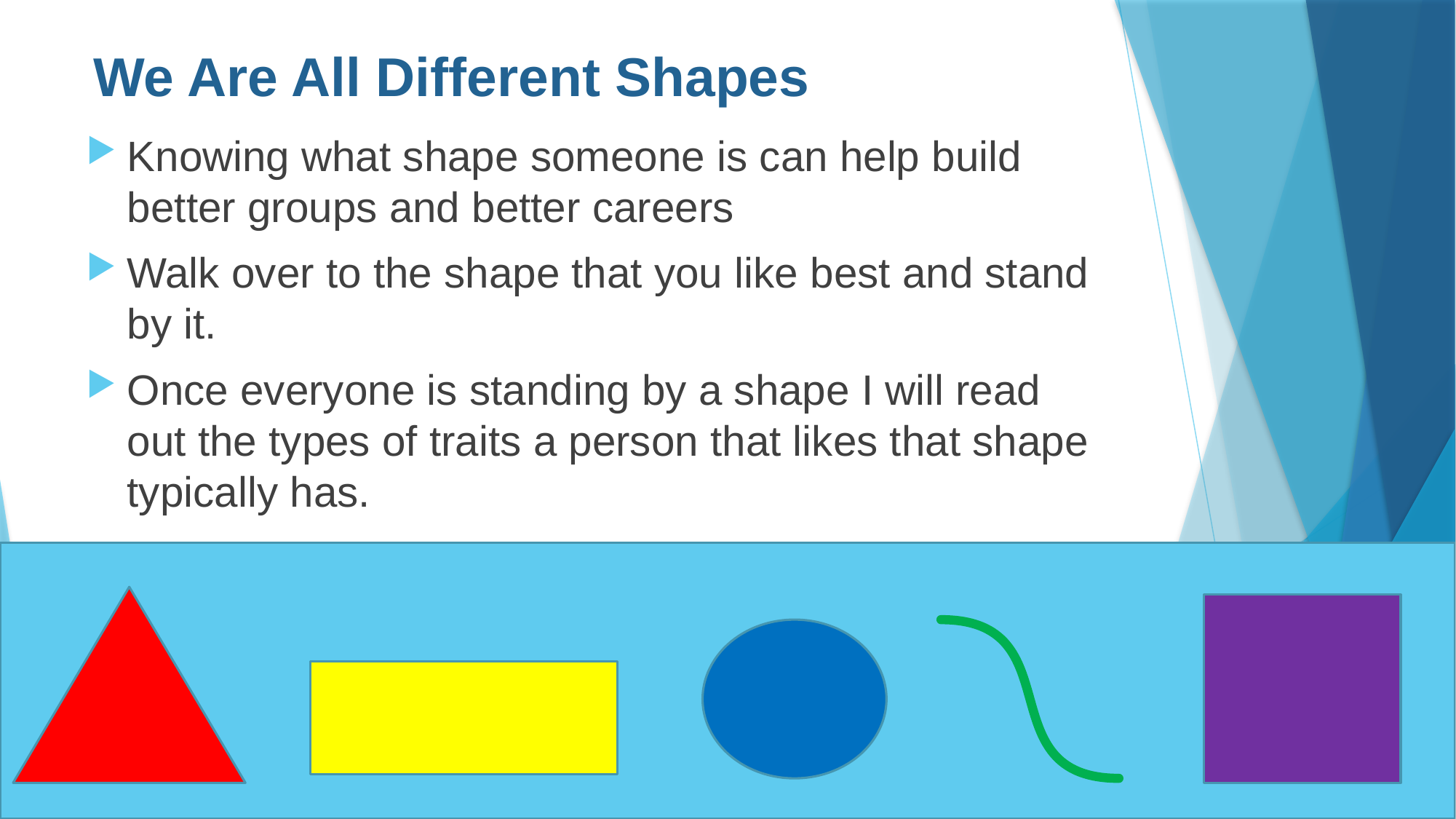

# We Are All Different Shapes
Knowing what shape someone is can help build better groups and better careers
Walk over to the shape that you like best and stand by it.
Once everyone is standing by a shape I will read out the types of traits a person that likes that shape typically has.